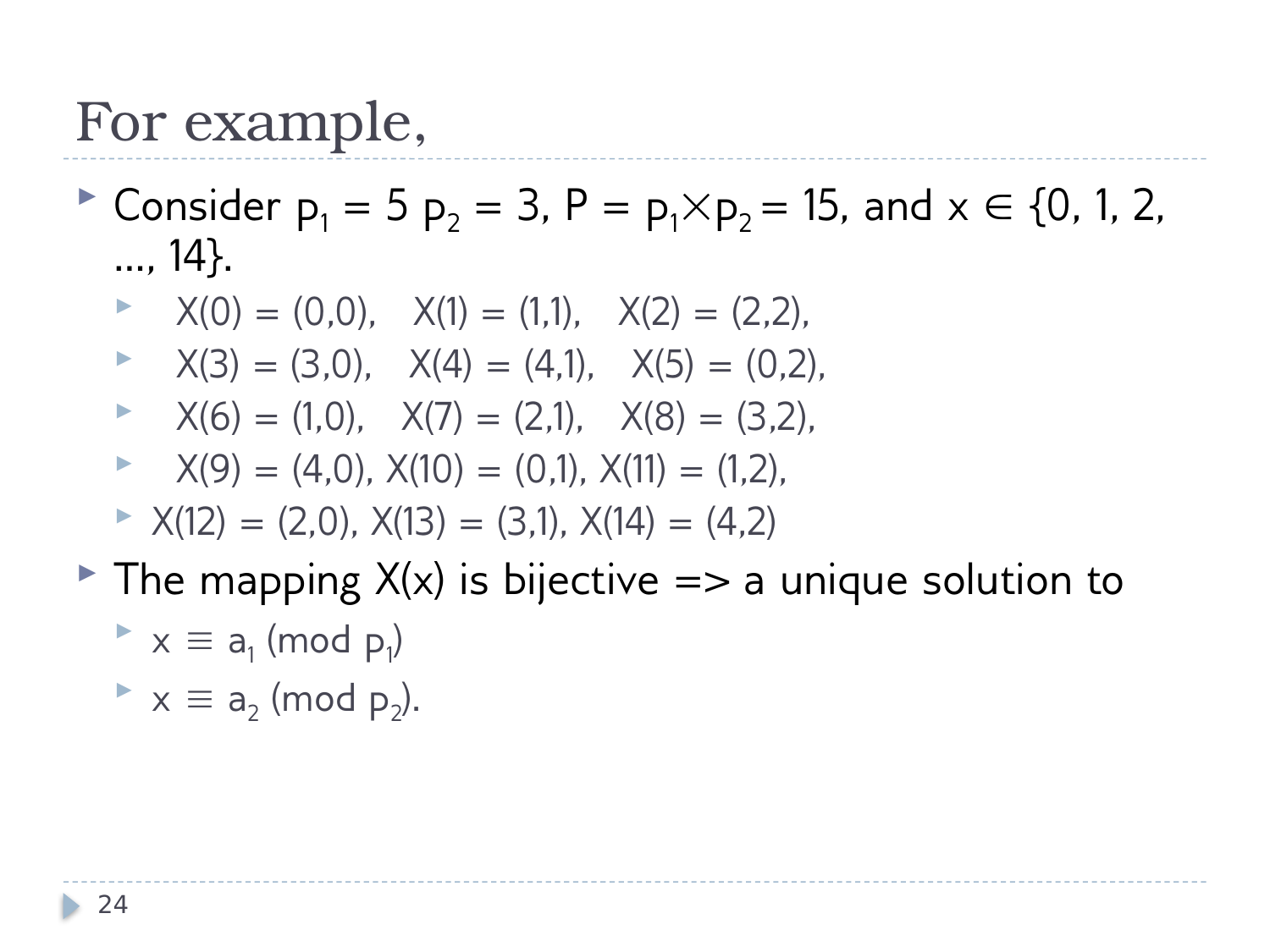

# For example,
Consider p1 = 5 p2 = 3, P = p1×p2 = 15, and x ∈ {0, 1, 2, …, 14}.
  X(0) = (0,0),   X(1) = (1,1),   X(2) = (2,2),
  X(3) = (3,0),   X(4) = (4,1),   X(5) = (0,2),
  X(6) = (1,0),   X(7) = (2,1),   X(8) = (3,2),
  X(9) = (4,0), X(10) = (0,1), X(11) = (1,2),
X(12) = (2,0), X(13) = (3,1), X(14) = (4,2)
The mapping X(x) is bijective => a unique solution to
x ≡ a1 (mod p1)
x ≡ a2 (mod p2).
24